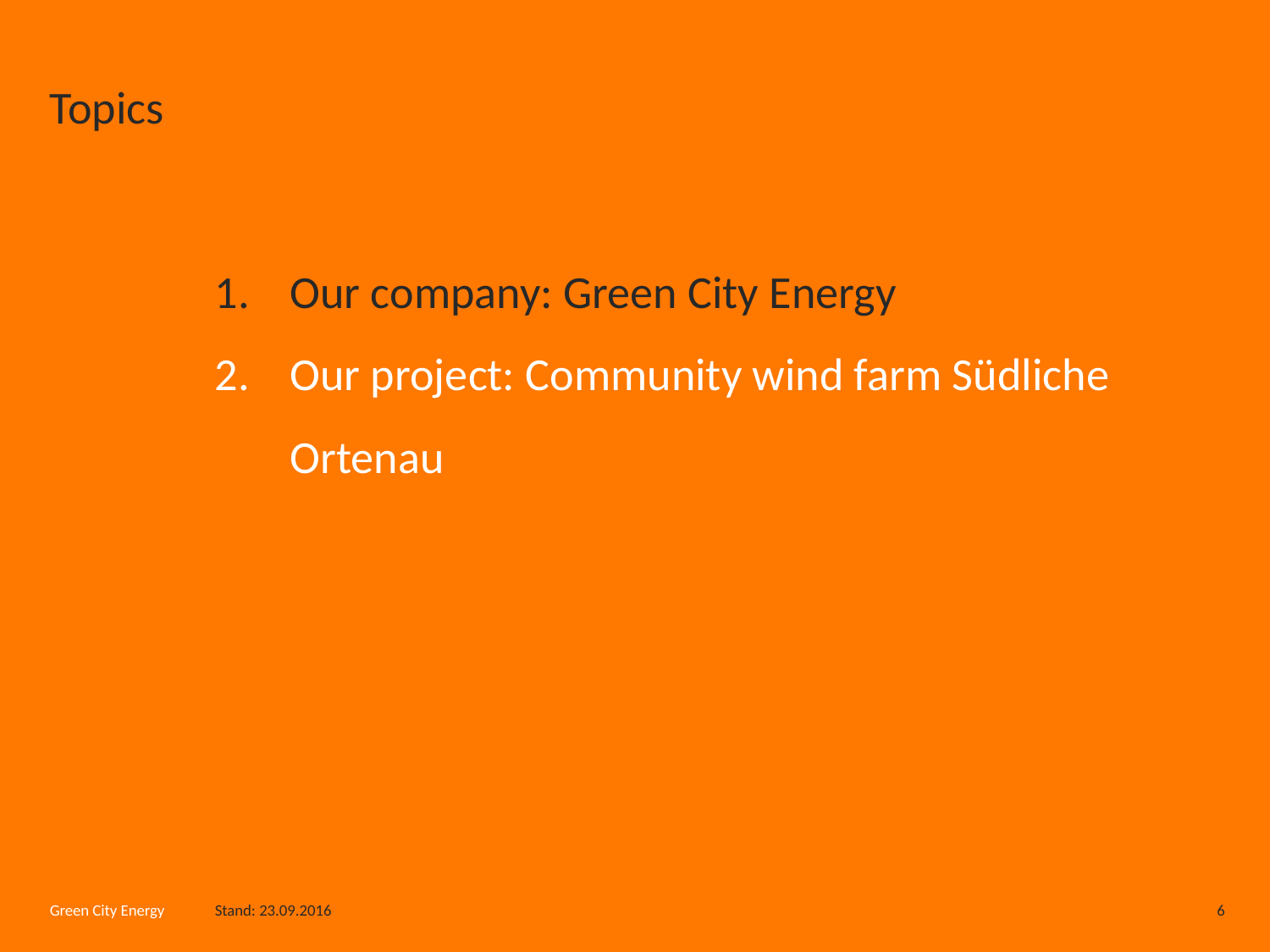

# Topics
Our company: Green City Energy
Our project: Community wind farm Südliche Ortenau

Stand: 23.09.2016
6